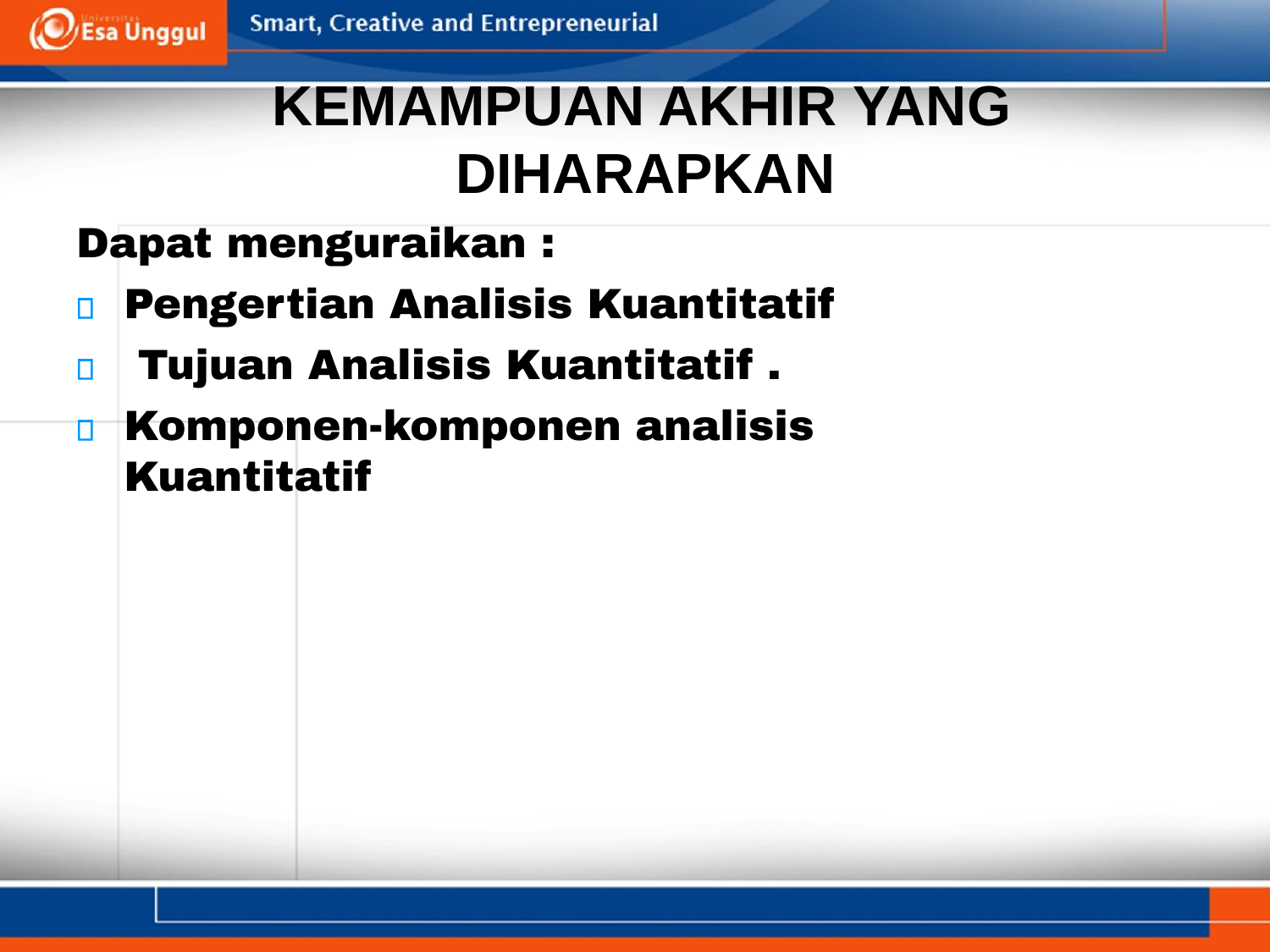

# KEMAMPUAN AKHIR YANG  DIHARAPKAN
Dapat menguraikan :
Pengertian Analisis Kuantitatif  Tujuan Analisis Kuantitatif .
Komponen-komponen analisis Kuantitatif